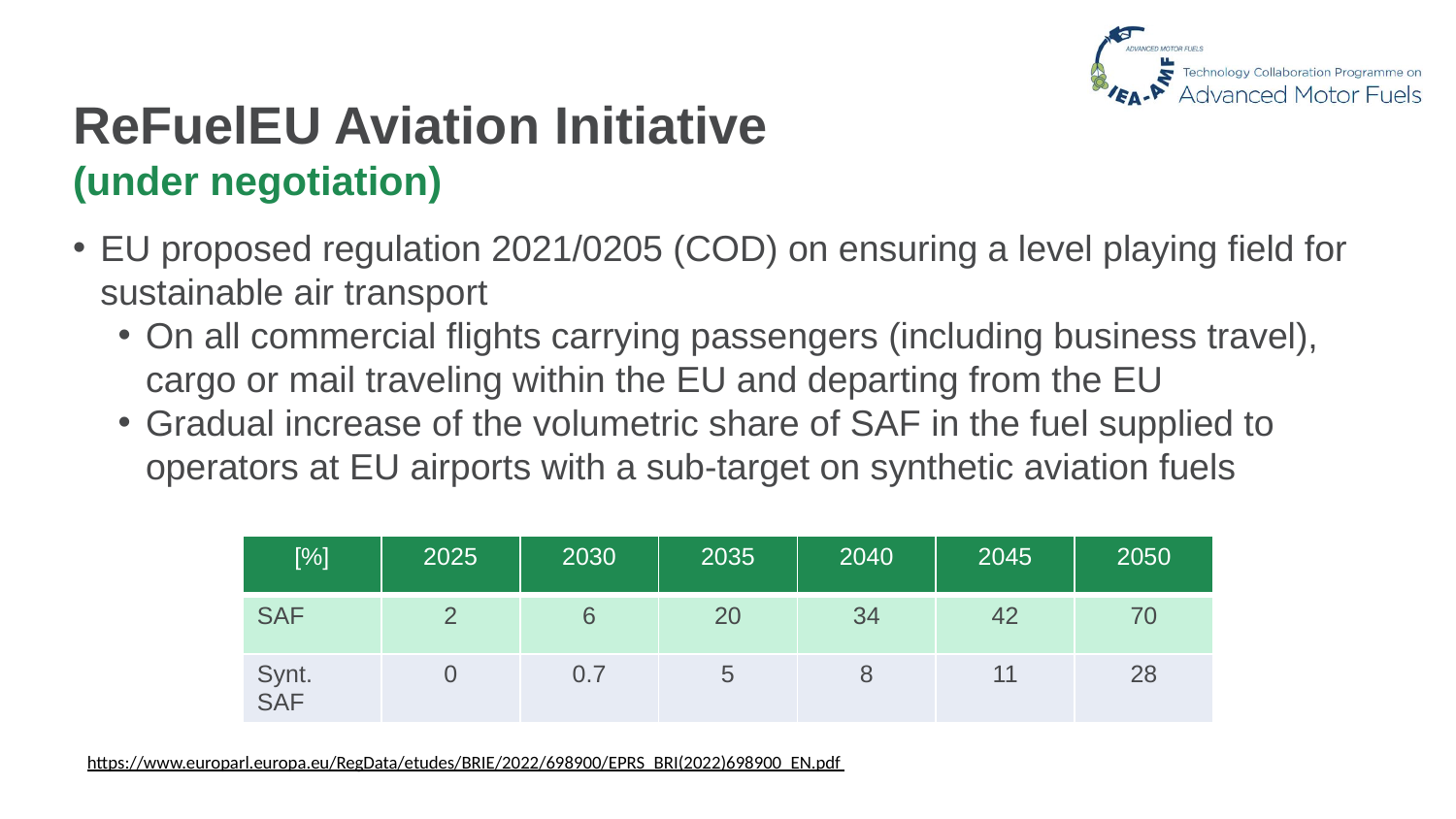

# ReFuelEU Aviation Initiative
(under negotiation)
EU proposed regulation 2021/0205 (COD) on ensuring a level playing field for sustainable air transport
On all commercial flights carrying passengers (including business travel), cargo or mail traveling within the EU and departing from the EU
Gradual increase of the volumetric share of SAF in the fuel supplied to operators at EU airports with a sub-target on synthetic aviation fuels

| [%] | 2025 | 2030 | 2035 | 2040 | 2045 | 2050 |
| --- | --- | --- | --- | --- | --- | --- |
| SAF | 2 | 6 | 20 | 34 | 42 | 70 |
| Synt. SAF | 0 | 0.7 | 5 | 8 | 11 | 28 |
https://www.europarl.europa.eu/RegData/etudes/BRIE/2022/698900/EPRS_BRI(2022)698900_EN.pdf